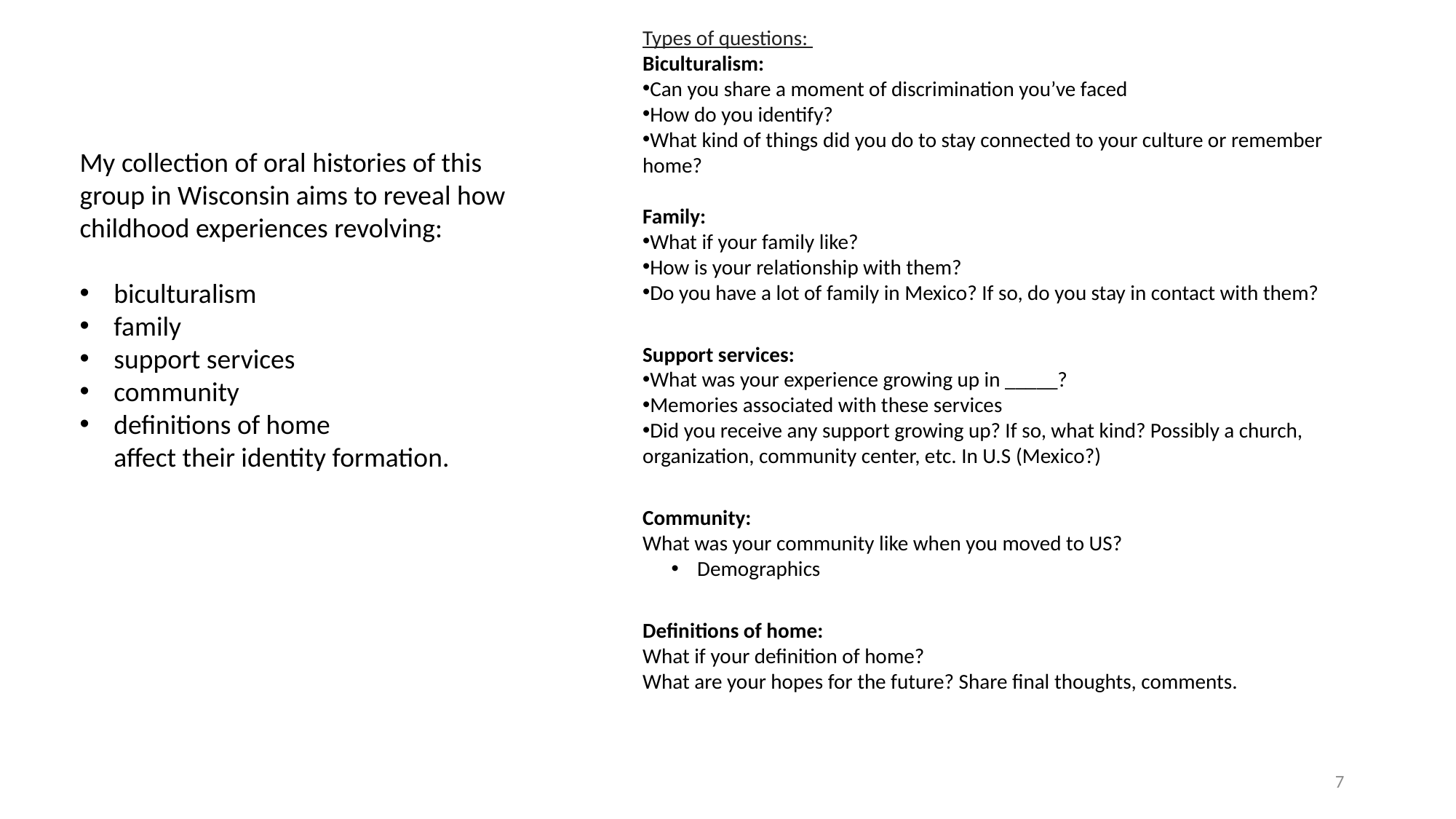

Types of questions:
Biculturalism:
Can you share a moment of discrimination you’ve faced
How do you identify?
What kind of things did you do to stay connected to your culture or remember home?
Family:
What if your family like?
How is your relationship with them?
Do you have a lot of family in Mexico? If so, do you stay in contact with them?
Support services:
What was your experience growing up in _____?
Memories associated with these services
Did you receive any support growing up? If so, what kind? Possibly a church, organization, community center, etc. In U.S (Mexico?)
Community:
What was your community like when you moved to US?
Demographics
Definitions of home:
What if your definition of home?
What are your hopes for the future? Share final thoughts, comments.

My collection of oral histories of this group in Wisconsin aims to reveal how childhood experiences revolving:

biculturalism
family
support services
community
definitions of home
affect their identity formation.
7